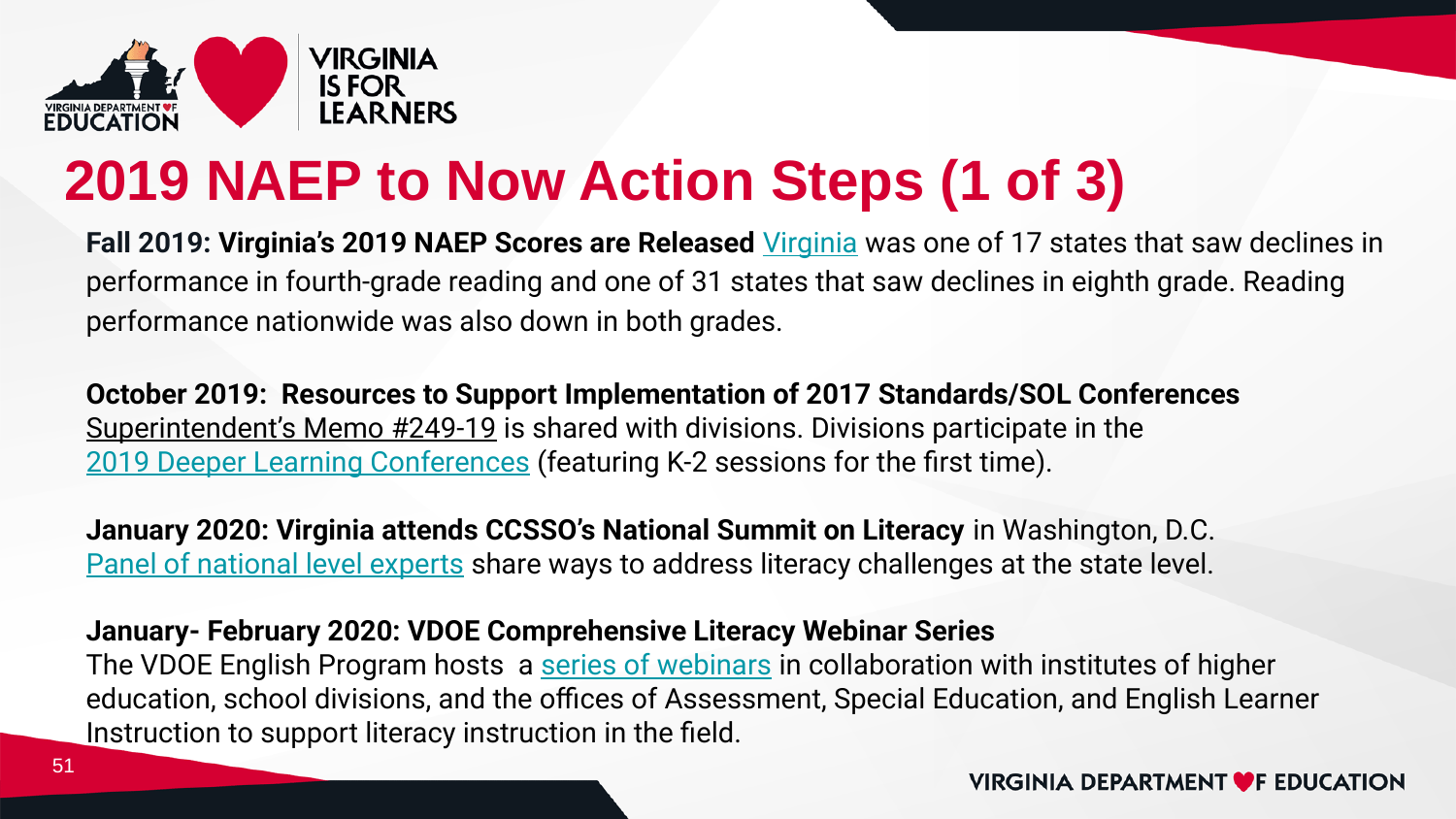

# 2019 NAEP to Now Action Steps (1 of 3)
Fall 2019: Virginia’s 2019 NAEP Scores are Released Virginia was one of 17 states that saw declines in performance in fourth-grade reading and one of 31 states that saw declines in eighth grade. Reading performance nationwide was also down in both grades.

October 2019:  Resources to Support Implementation of 2017 Standards/SOL Conferences Superintendent’s Memo #249-19 is shared with divisions. Divisions participate in the 2019 Deeper Learning Conferences (featuring K-2 sessions for the first time).

January 2020: Virginia attends CCSSO’s National Summit on Literacy in Washington, D.C. Panel of national level experts share ways to address literacy challenges at the state level.

January- February 2020: VDOE Comprehensive Literacy Webinar Series
The VDOE English Program hosts  a series of webinars in collaboration with institutes of higher education, school divisions, and the offices of Assessment, Special Education, and English Learner Instruction to support literacy instruction in the field.

51